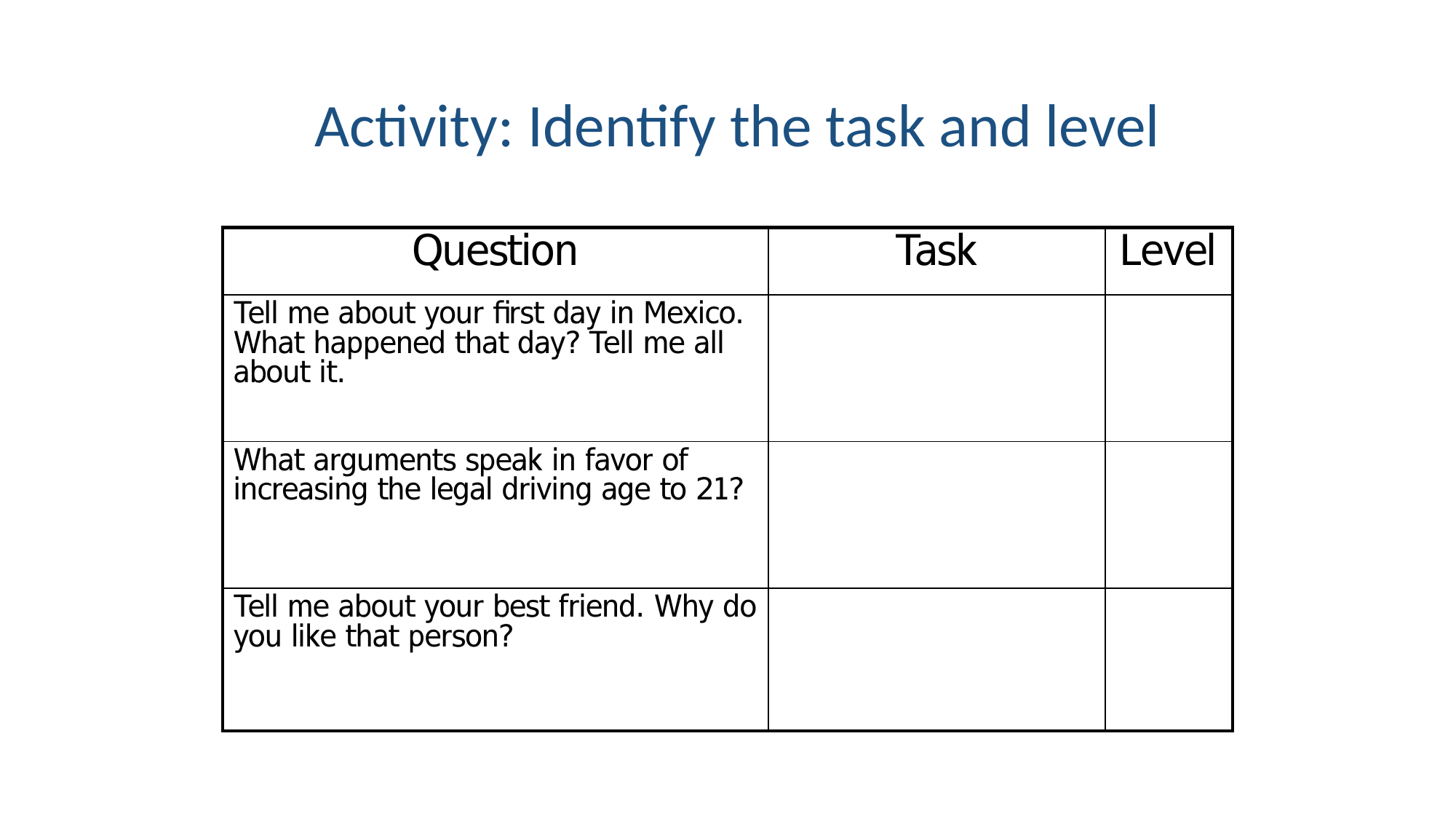

# Activity: Identify the task and level
| Question | Task | Level |
| --- | --- | --- |
| Tell me about your first day in Mexico. What happened that day? Tell me all about it. |  |  |
| What arguments speak in favor of increasing the legal driving age to 21? |  |  |
| Tell me about your best friend. Why do you like that person? |  |  |